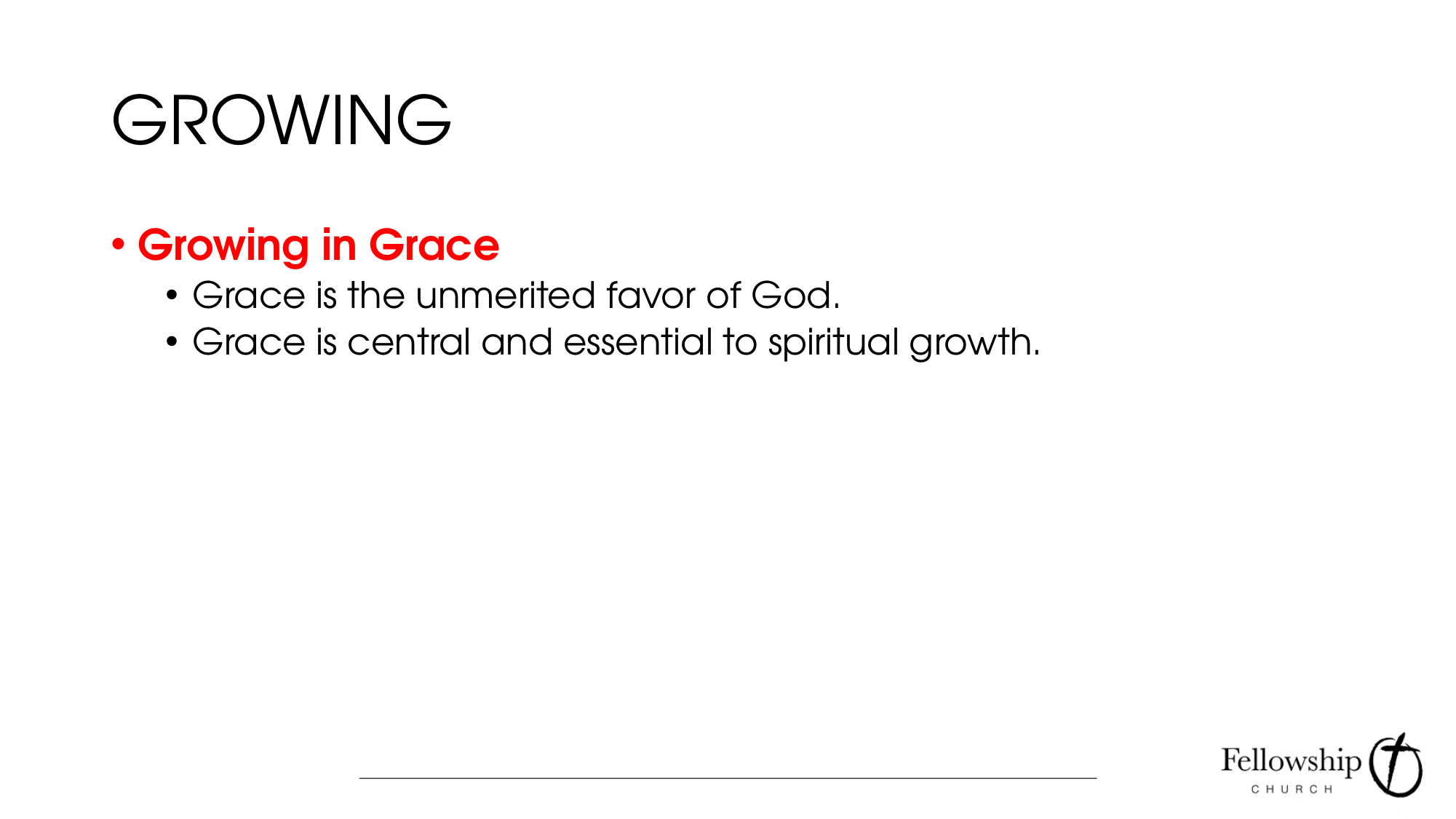

# GROWING
Growing in Grace
Grace is the unmerited favor of God.
Grace is central and essential to spiritual growth.